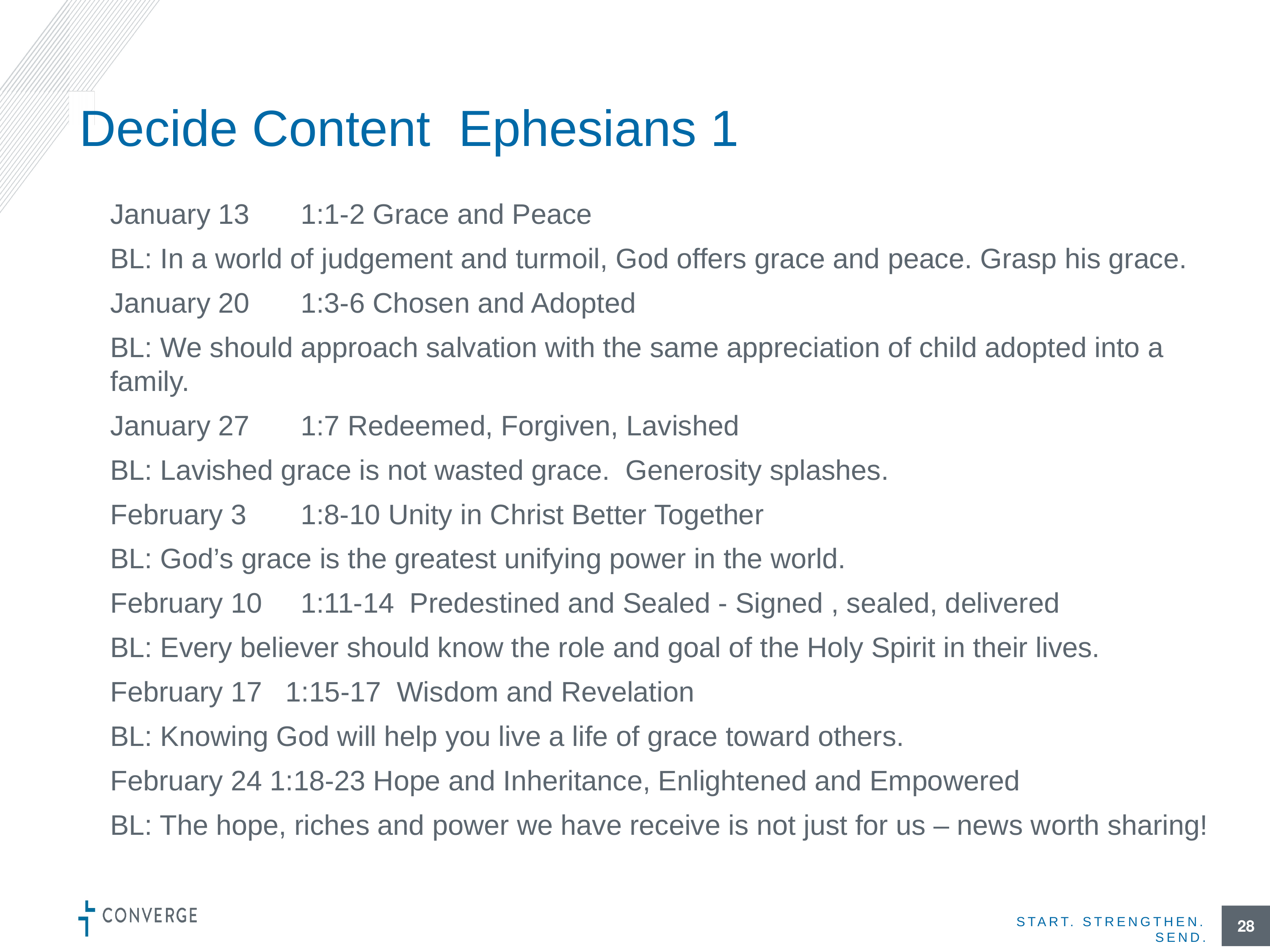

# Decide Content  Ephesians 1
January 13	1:1-2 Grace and Peace
BL: In a world of judgement and turmoil, God offers grace and peace. Grasp his grace.
January 20	1:3-6 Chosen and Adopted
BL: We should approach salvation with the same appreciation of child adopted into a family.
January 27	1:7 Redeemed, Forgiven, Lavished
BL: Lavished grace is not wasted grace.  Generosity splashes.
February 3	1:8-10 Unity in Christ Better Together
BL: God’s grace is the greatest unifying power in the world.
February 10	1:11-14  Predestined and Sealed - Signed , sealed, delivered
BL: Every believer should know the role and goal of the Holy Spirit in their lives.
February 17   1:15-17  Wisdom and Revelation
BL: Knowing God will help you live a life of grace toward others.
February 24 1:18-23 Hope and Inheritance, Enlightened and Empowered
BL: The hope, riches and power we have receive is not just for us – news worth sharing!

28